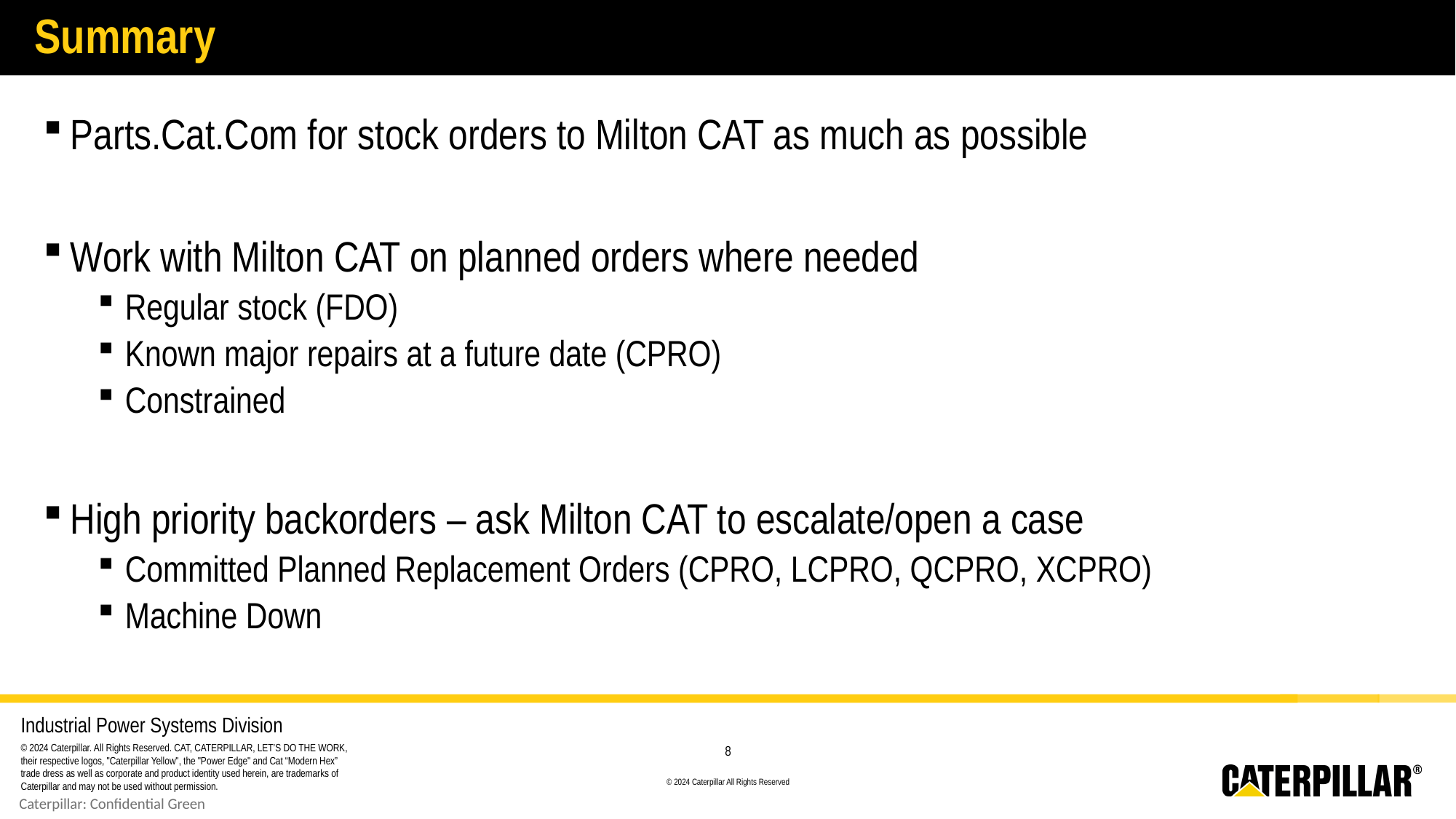

# Summary
Parts.Cat.Com for stock orders to Milton CAT as much as possible

Work with Milton CAT on planned orders where needed
Regular stock (FDO)
Known major repairs at a future date (CPRO)
Constrained

High priority backorders – ask Milton CAT to escalate/open a case
Committed Planned Replacement Orders (CPRO, LCPRO, QCPRO, XCPRO)
Machine Down